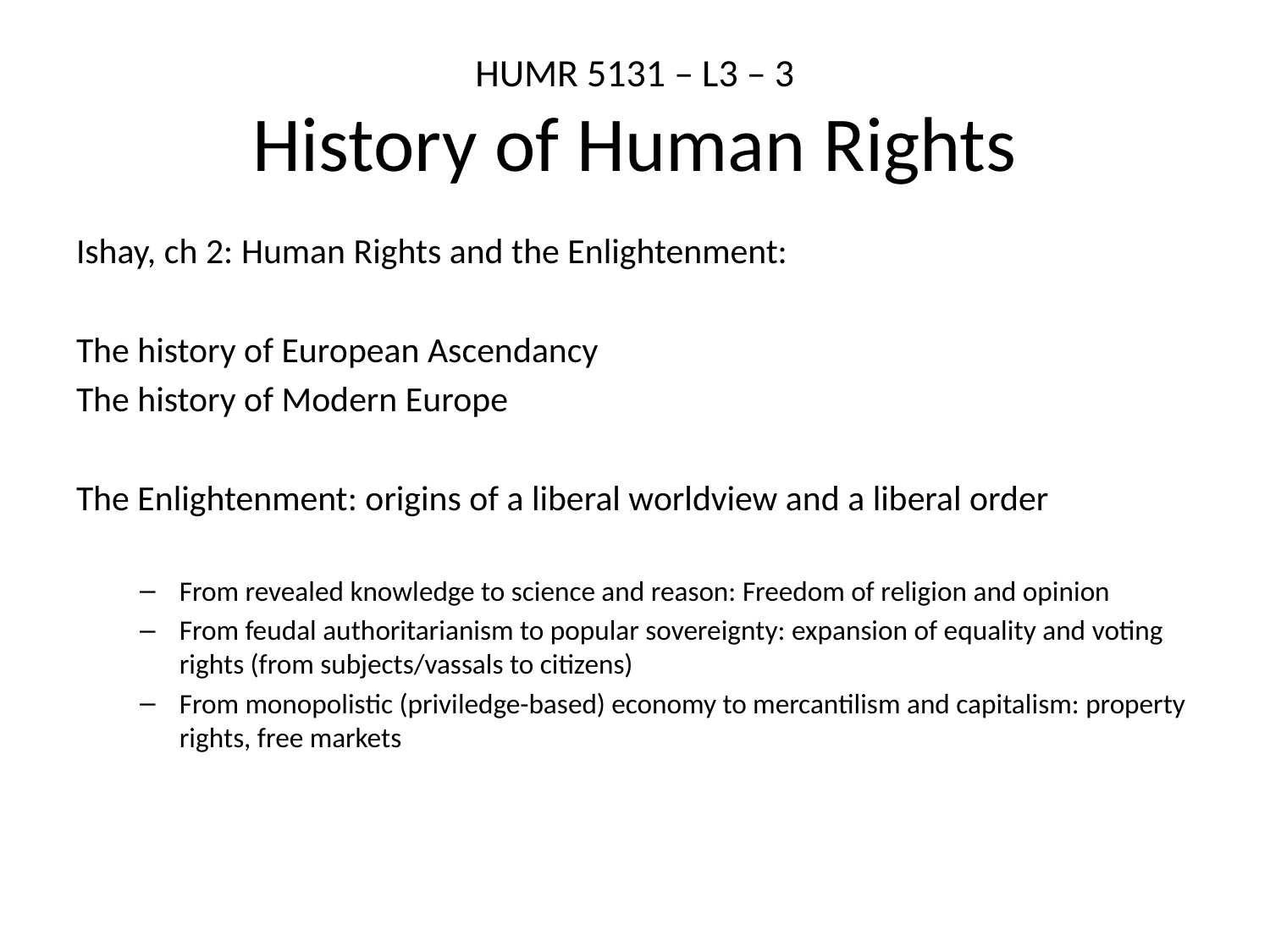

# HUMR 5131 – L3 – 3 History of Human Rights
Ishay, ch 2: Human Rights and the Enlightenment:

The history of European Ascendancy
The history of Modern Europe

The Enlightenment: origins of a liberal worldview and a liberal order

From revealed knowledge to science and reason: Freedom of religion and opinion
From feudal authoritarianism to popular sovereignty: expansion of equality and voting rights (from subjects/vassals to citizens)
From monopolistic (priviledge-based) economy to mercantilism and capitalism: property rights, free markets